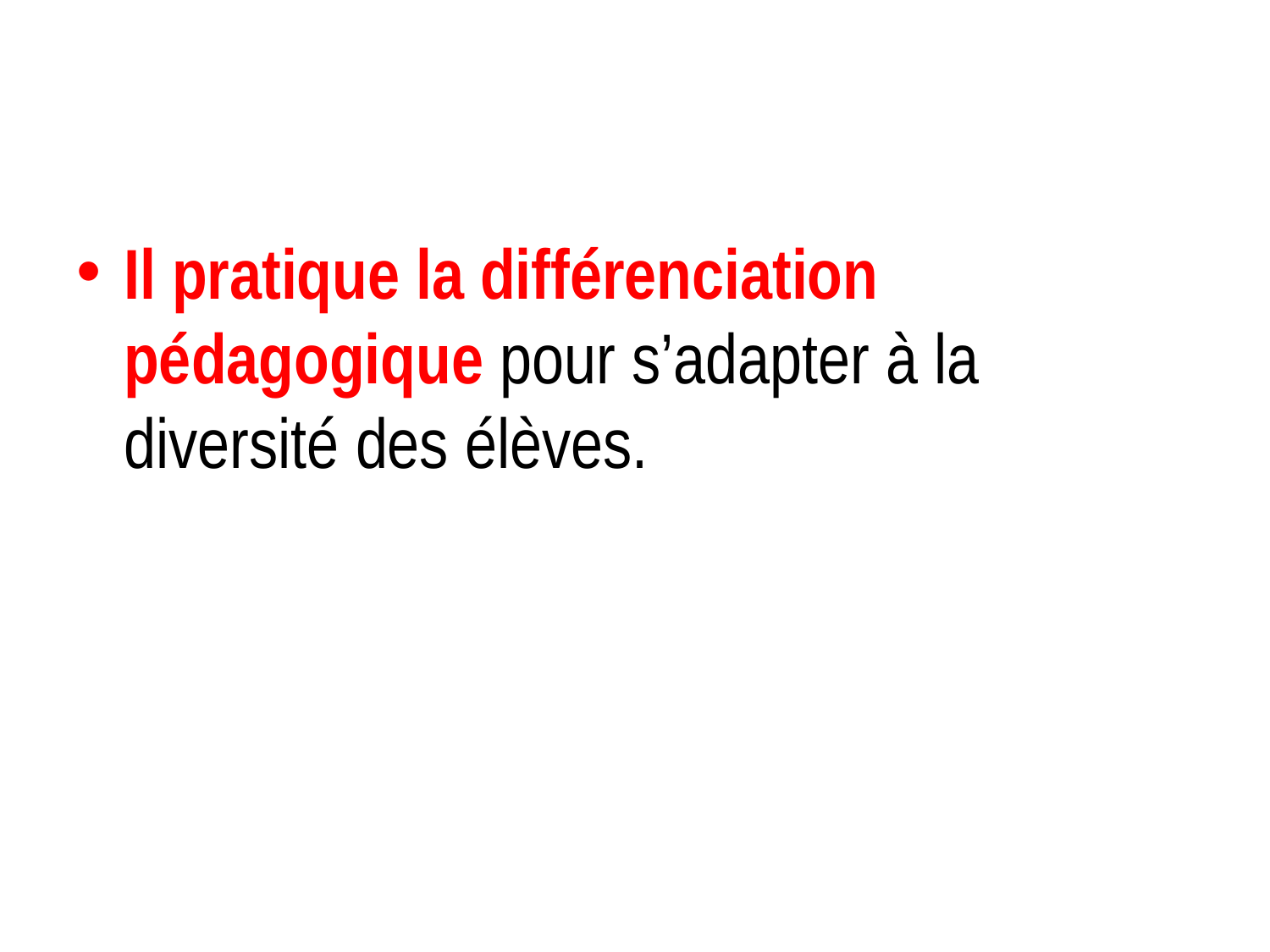

#
Il pratique la différenciation pédagogique pour s’adapter à la diversité des élèves.